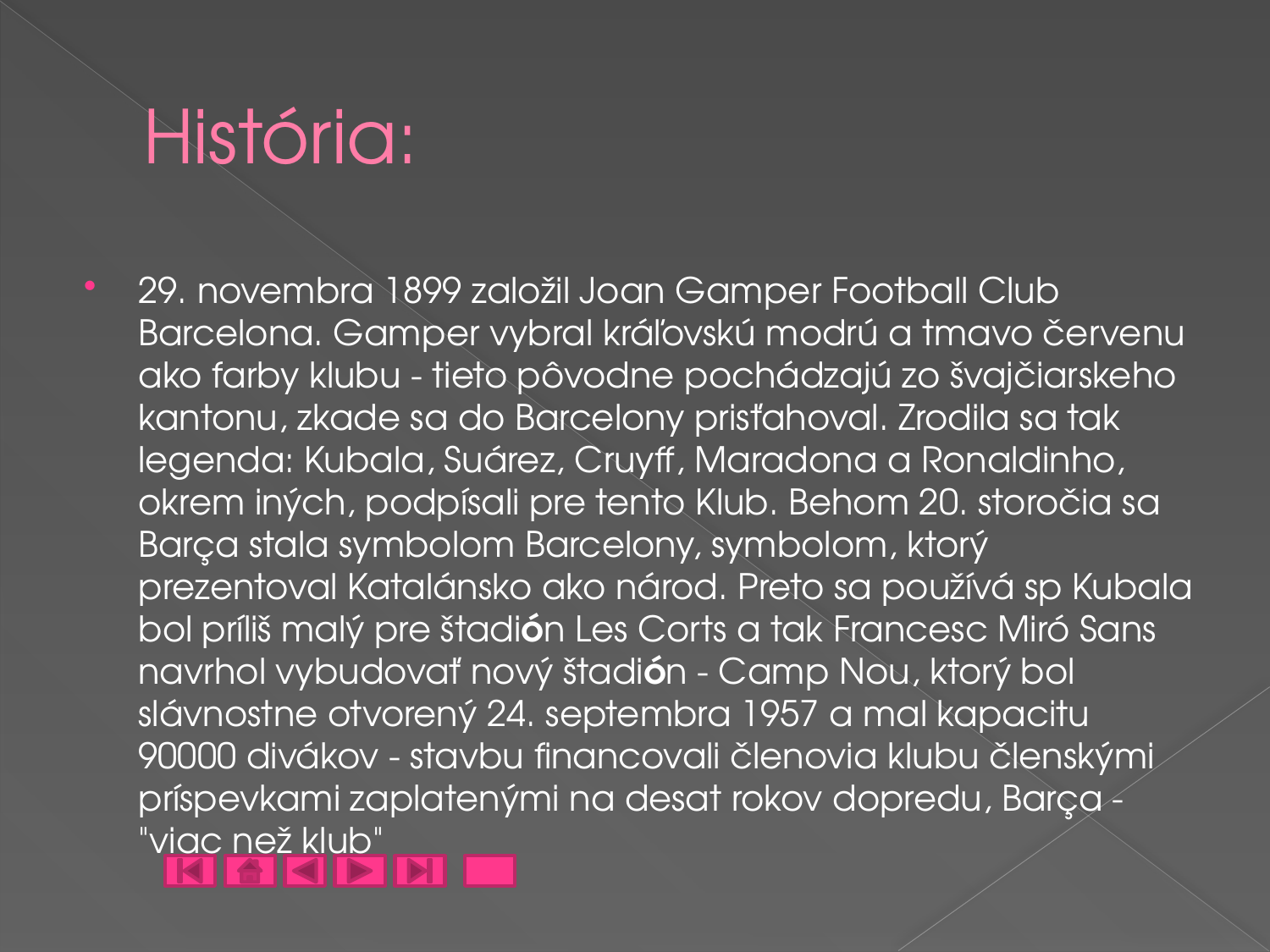

# História:
29. novembra 1899 založil Joan Gamper Football Club Barcelona. Gamper vybral kráľovskú modrú a tmavo červenu ako farby klubu - tieto pôvodne pochádzajú zo švajčiarskeho kantonu, zkade sa do Barcelony prisťahoval. Zrodila sa tak legenda: Kubala, Suárez, Cruyff, Maradona a Ronaldinho, okrem iných, podpísali pre tento Klub. Behom 20. storočia sa Barça stala symbolom Barcelony, symbolom, ktorý prezentoval Katalánsko ako národ. Preto sa používá sp Kubala bol príliš malý pre štadión Les Corts a tak Francesc Miró Sans navrhol vybudovať nový štadión - Camp Nou, ktorý bol slávnostne otvorený 24. septembra 1957 a mal kapacitu 90000 divákov - stavbu financovali členovia klubu členskými príspevkami zaplatenými na desat rokov dopredu, Barça - "viac než klub"